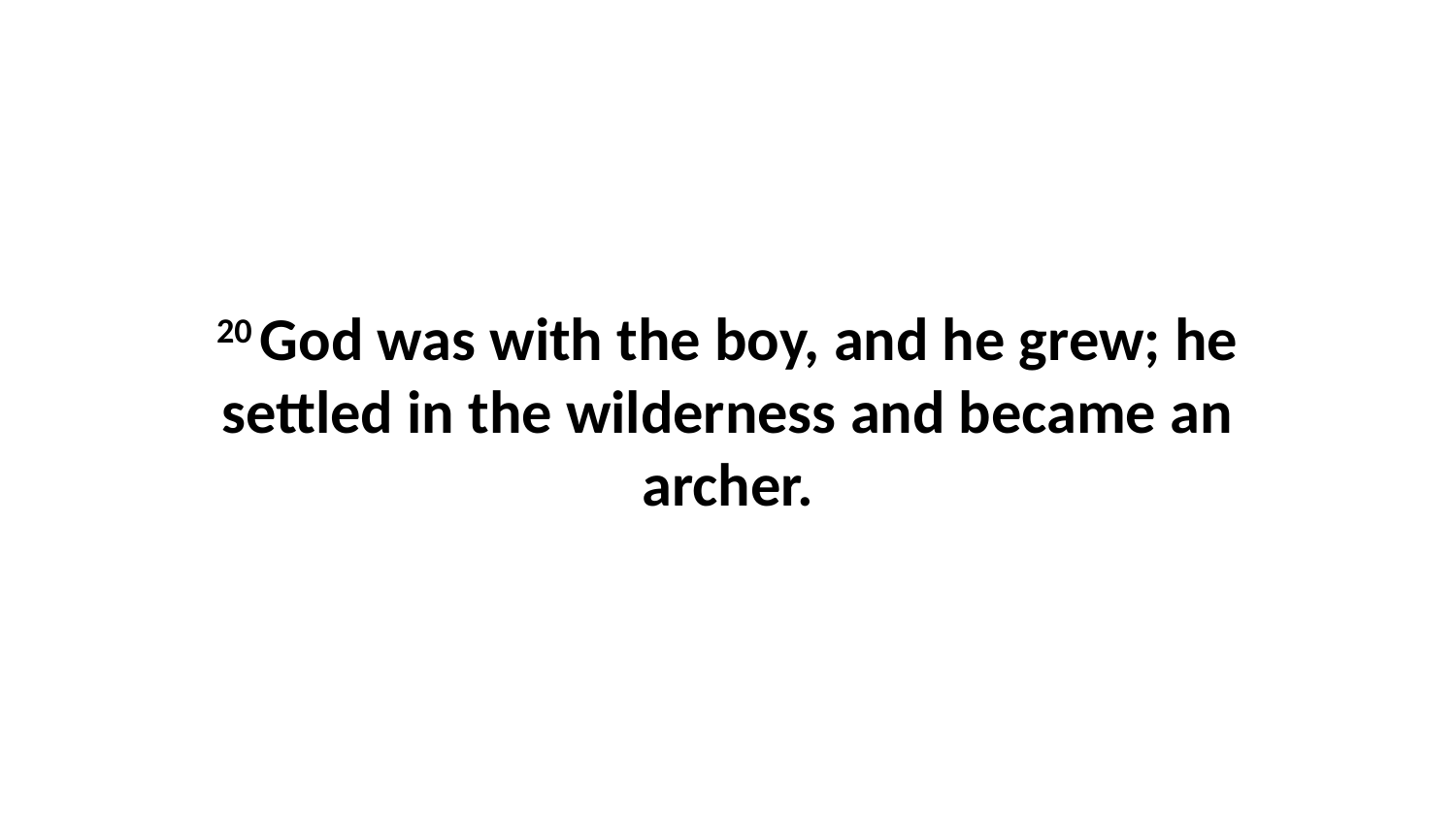

20 God was with the boy, and he grew; he settled in the wilderness and became an archer.